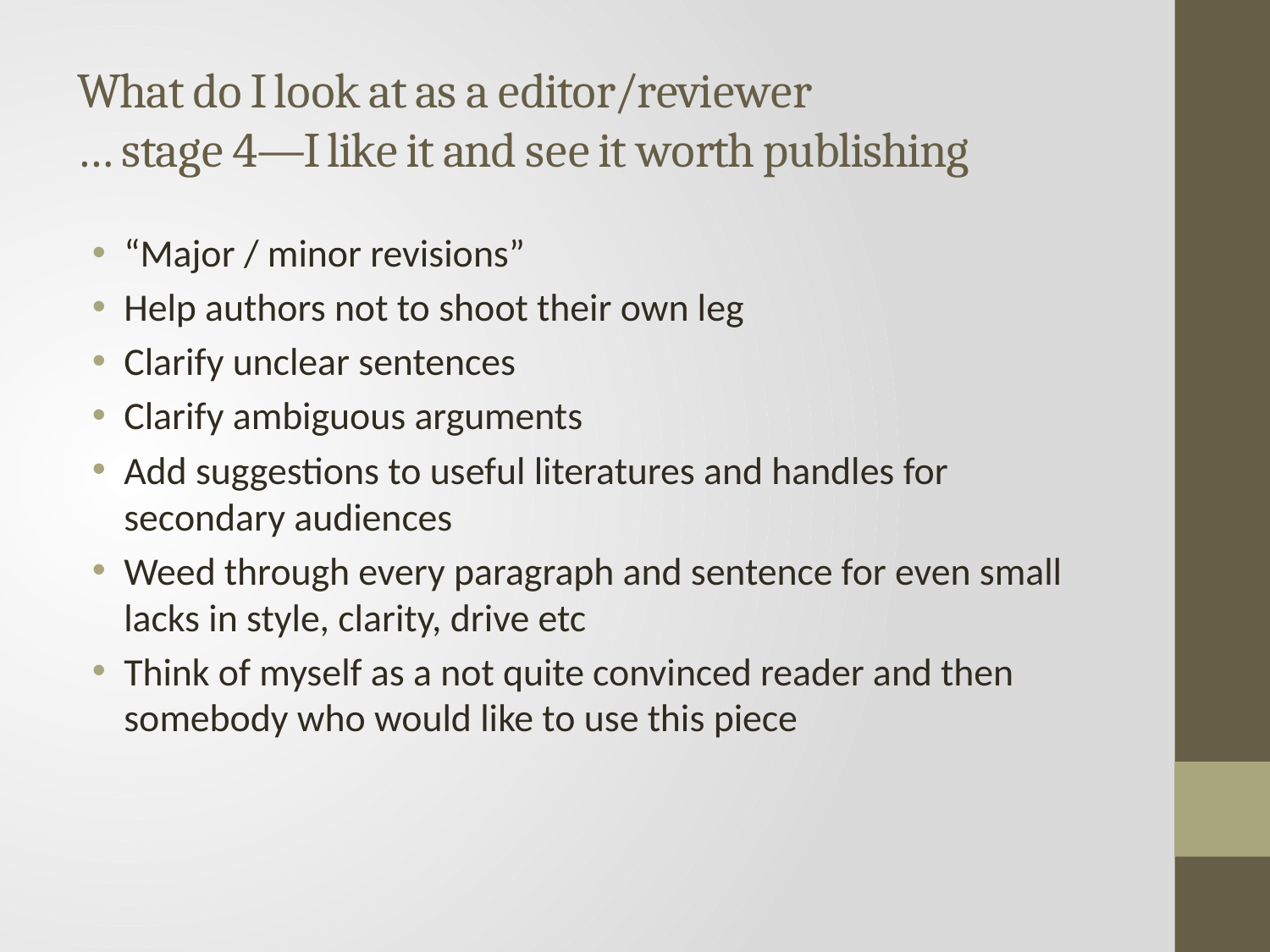

# What do I look at as a editor/reviewer … stage 4—I like it and see it worth publishing
“Major / minor revisions”
Help authors not to shoot their own leg
Clarify unclear sentences
Clarify ambiguous arguments
Add suggestions to useful literatures and handles for secondary audiences
Weed through every paragraph and sentence for even small lacks in style, clarity, drive etc
Think of myself as a not quite convinced reader and then somebody who would like to use this piece